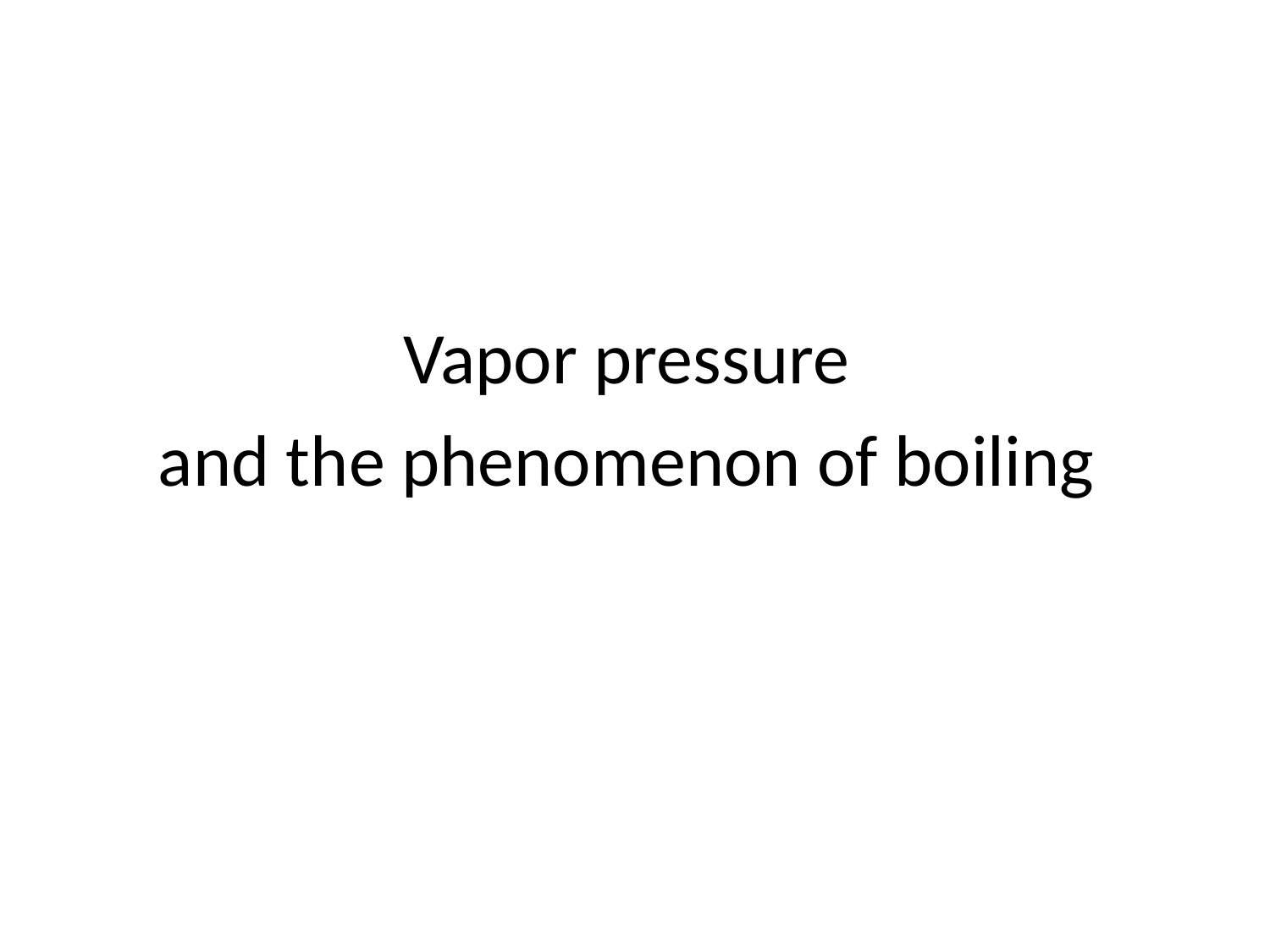

Vapor pressure
and the phenomenon of boiling